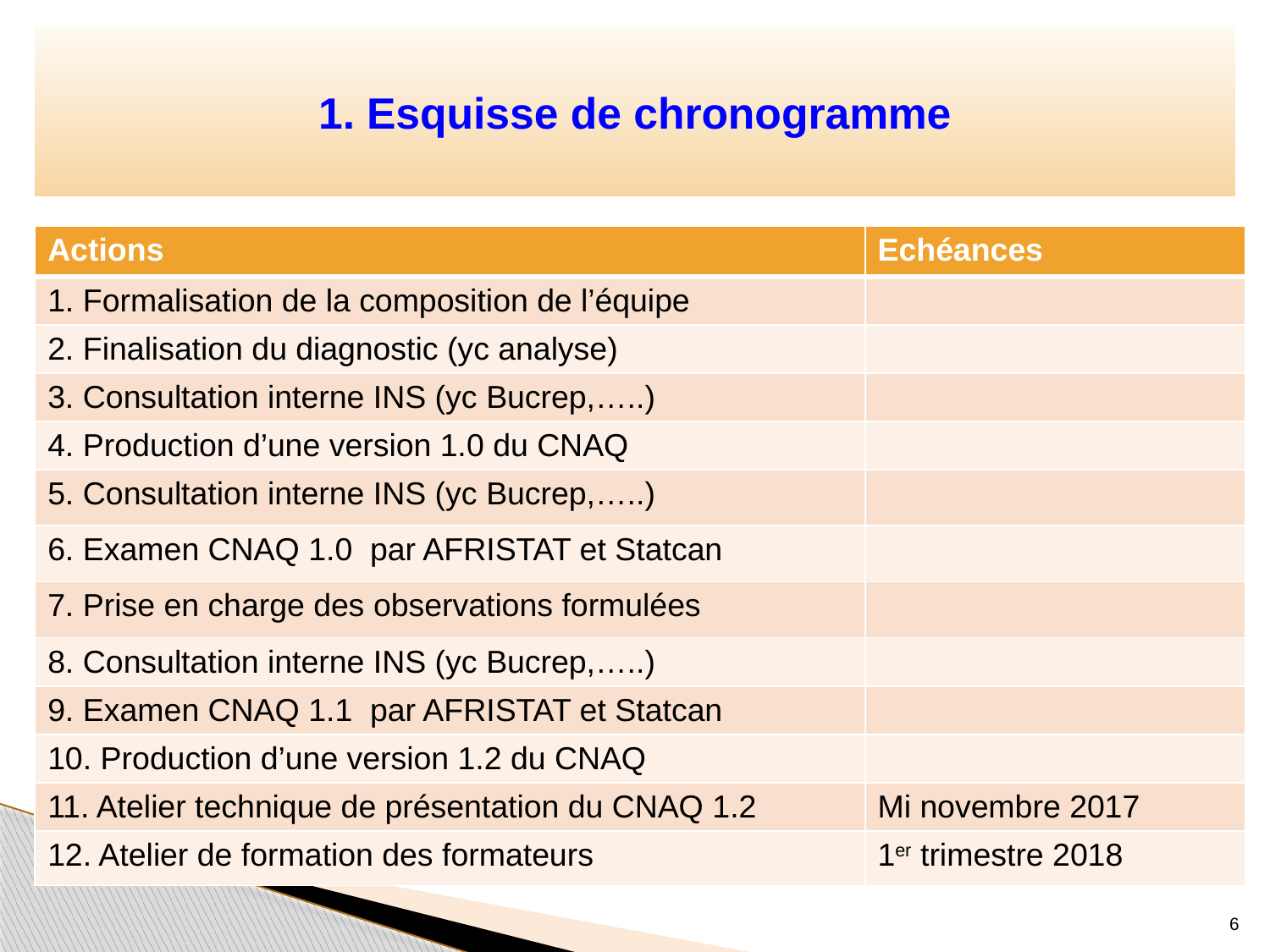

# 1. Esquisse de chronogramme

| Actions | Echéances |
| --- | --- |
| 1. Formalisation de la composition de l’équipe |  |
| 2. Finalisation du diagnostic (yc analyse) |  |
| 3. Consultation interne INS (yc Bucrep,…..) |  |
| 4. Production d’une version 1.0 du CNAQ |  |
| 5. Consultation interne INS (yc Bucrep,…..) |  |
| 6. Examen CNAQ 1.0 par AFRISTAT et Statcan |  |
| 7. Prise en charge des observations formulées |  |
| 8. Consultation interne INS (yc Bucrep,…..) |  |
| 9. Examen CNAQ 1.1 par AFRISTAT et Statcan |  |
| 10. Production d’une version 1.2 du CNAQ |  |
| 11. Atelier technique de présentation du CNAQ 1.2 | Mi novembre 2017 |
| 12. Atelier de formation des formateurs | 1er trimestre 2018 |
6